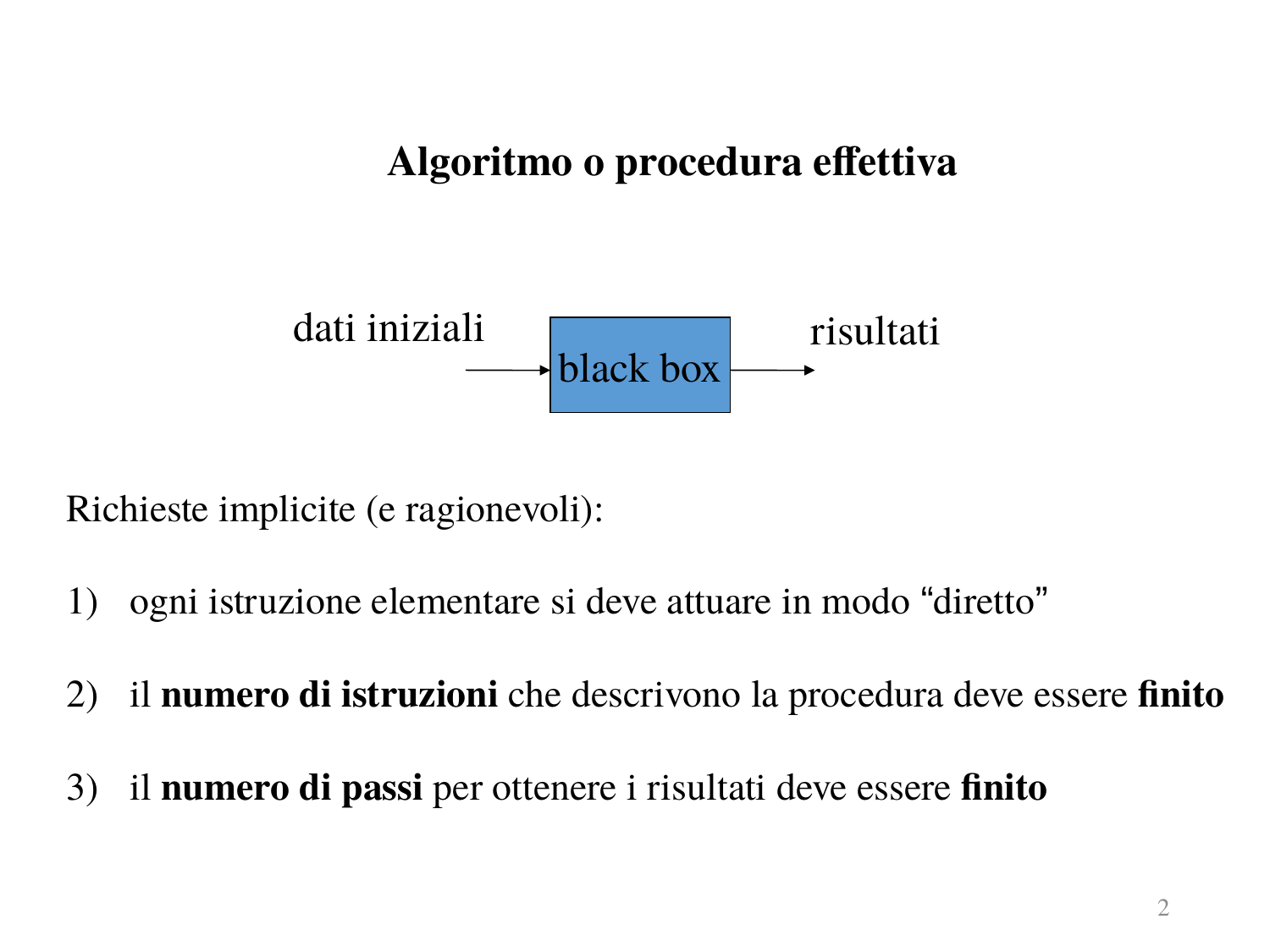

Algoritmo o procedura effettiva
dati iniziali
risultati
black box

Richieste implicite (e ragionevoli):

ogni istruzione elementare si deve attuare in modo “diretto”

il numero di istruzioni che descrivono la procedura deve essere finito

il numero di passi per ottenere i risultati deve essere finito

2